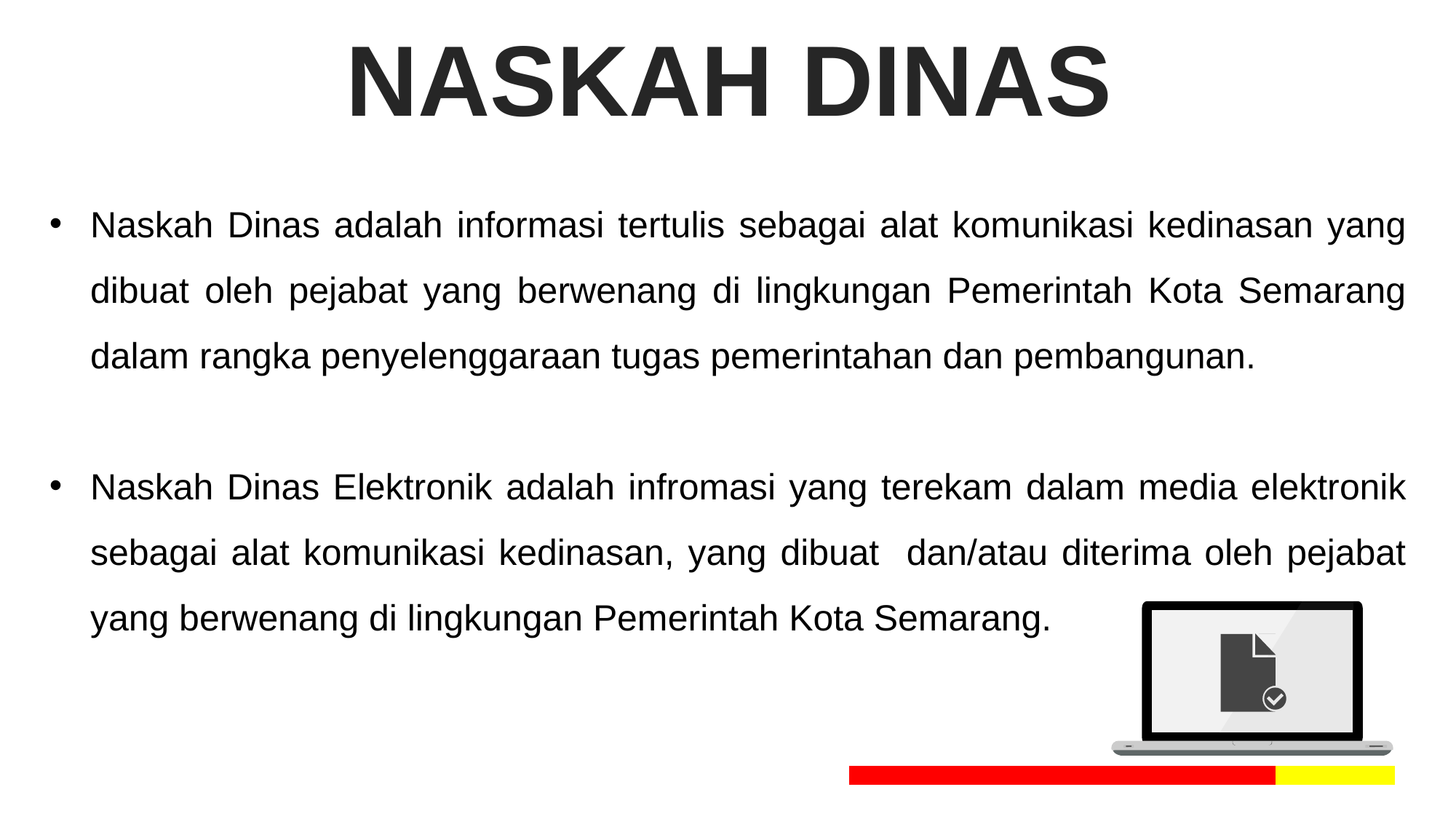

NASKAH DINAS
Naskah Dinas adalah informasi tertulis sebagai alat komunikasi kedinasan yang dibuat oleh pejabat yang berwenang di lingkungan Pemerintah Kota Semarang dalam rangka penyelenggaraan tugas pemerintahan dan pembangunan.

Naskah Dinas Elektronik adalah infromasi yang terekam dalam media elektronik sebagai alat komunikasi kedinasan, yang dibuat  dan/atau diterima oleh pejabat yang berwenang di lingkungan Pemerintah Kota Semarang.